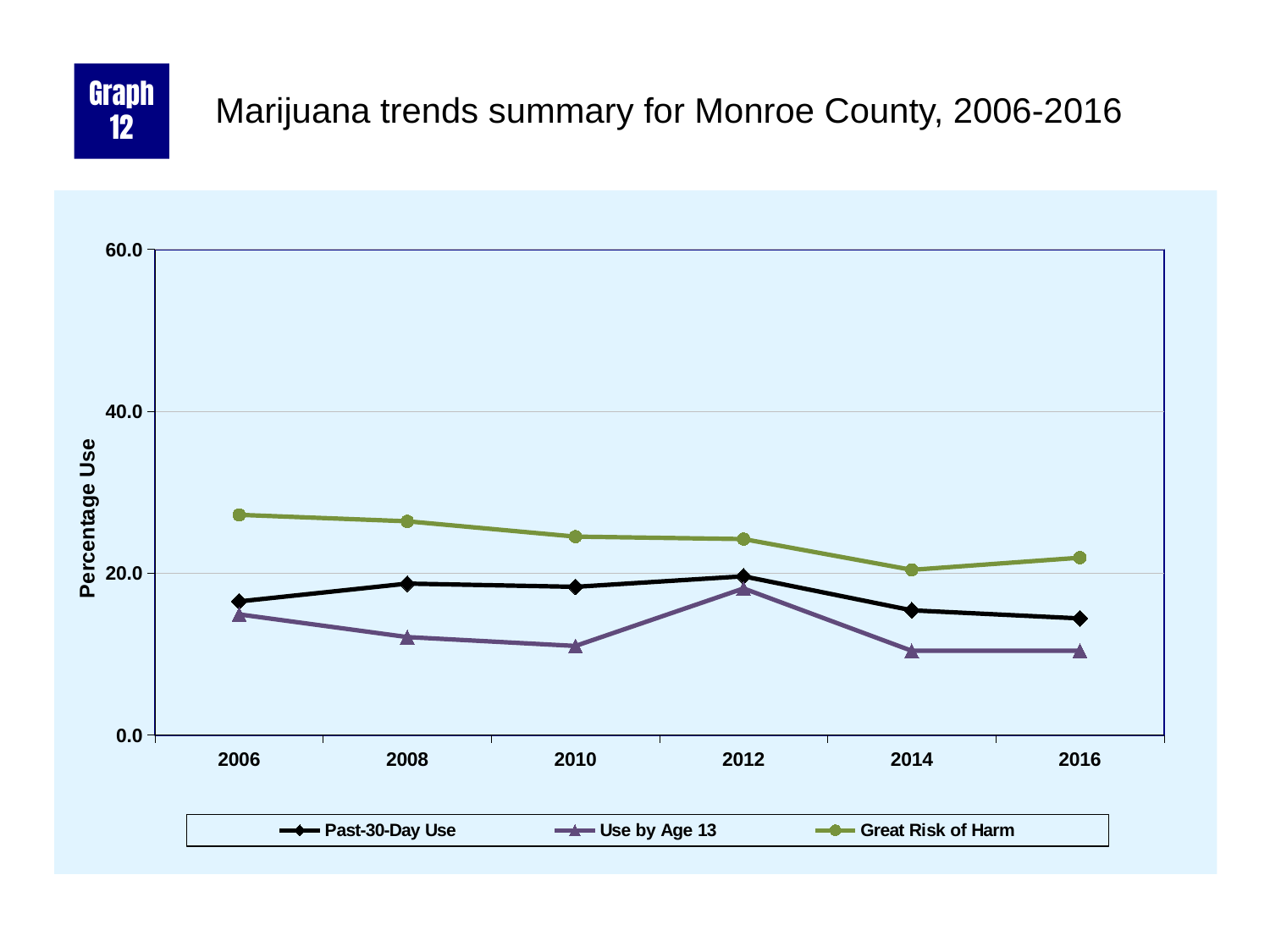

Graph 12
Marijuana trends summary for Monroe County, 2006-2016

### Chart

| Category | Past-30-Day Use | Use by Age 13 | Great Risk of Harm |
|---|---|---|---|
| 2006 | 16.5 | 14.9 | 27.2 |
| 2008 | 18.7 | 12.1 | 26.4 |
| 2010 | 18.3 | 11.0 | 24.5 |
| 2012 | 19.6 | 18.1 | 24.2 |
| 2014 | 15.4 | 10.4 | 20.4 |
| 2016 | 14.4 | 10.4 | 21.9 |